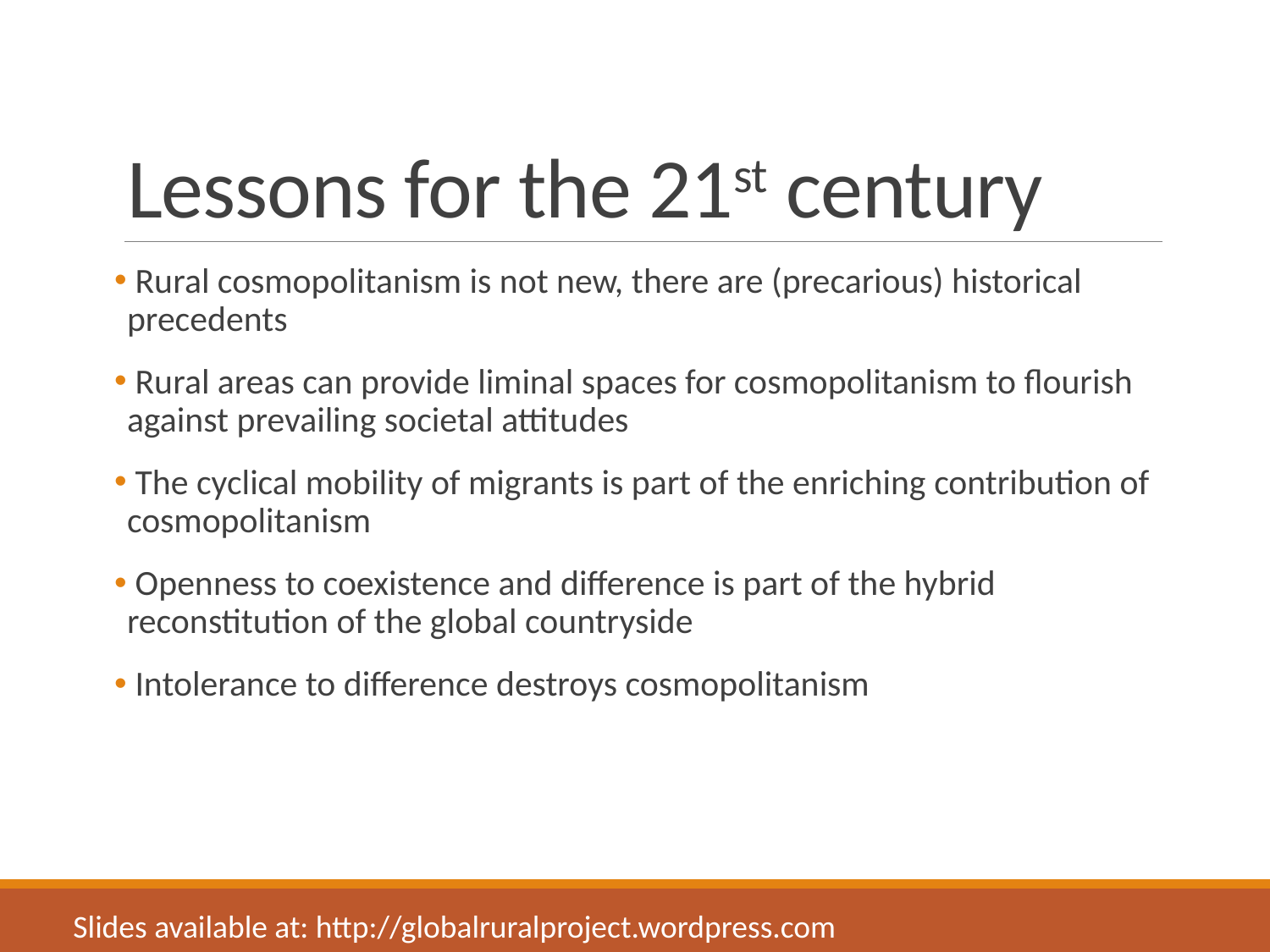

# Lessons for the 21st century
 Rural cosmopolitanism is not new, there are (precarious) historical precedents
 Rural areas can provide liminal spaces for cosmopolitanism to flourish against prevailing societal attitudes
 The cyclical mobility of migrants is part of the enriching contribution of cosmopolitanism
 Openness to coexistence and difference is part of the hybrid reconstitution of the global countryside
 Intolerance to difference destroys cosmopolitanism
Slides available at: http://globalruralproject.wordpress.com